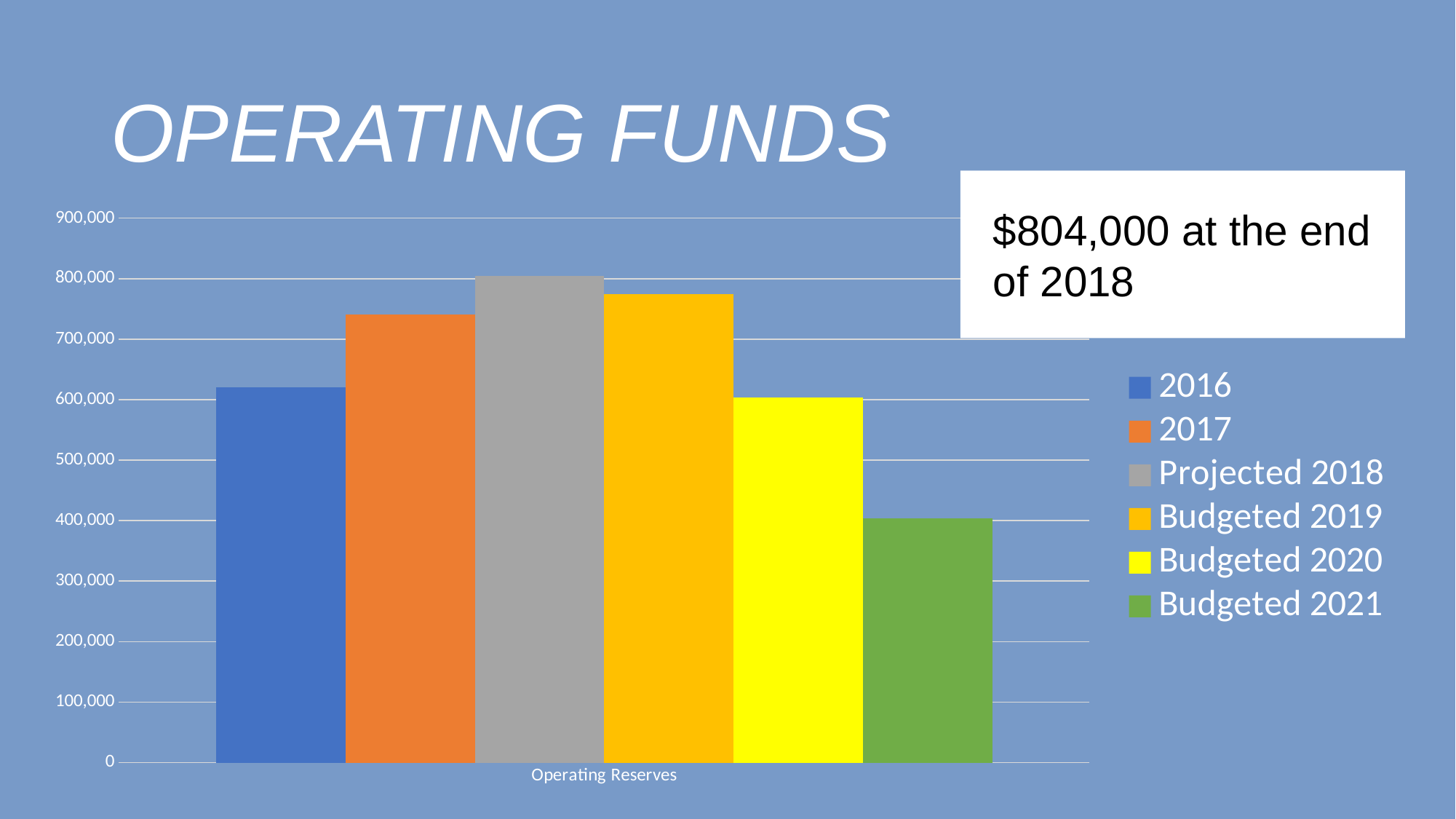

# OPERATING FUNDS
$804,000 at the end of 2018

### Chart

| Category | 2016 | 2017 | Projected 2018 | Budgeted 2019 | Budgeted 2020 | Budgeted 2021 |
|---|---|---|---|---|---|---|
| Operating Reserves | 620262.0 | 740562.0 | 804562.0 | 774115.0 | 604124.0 | 403813.0 |